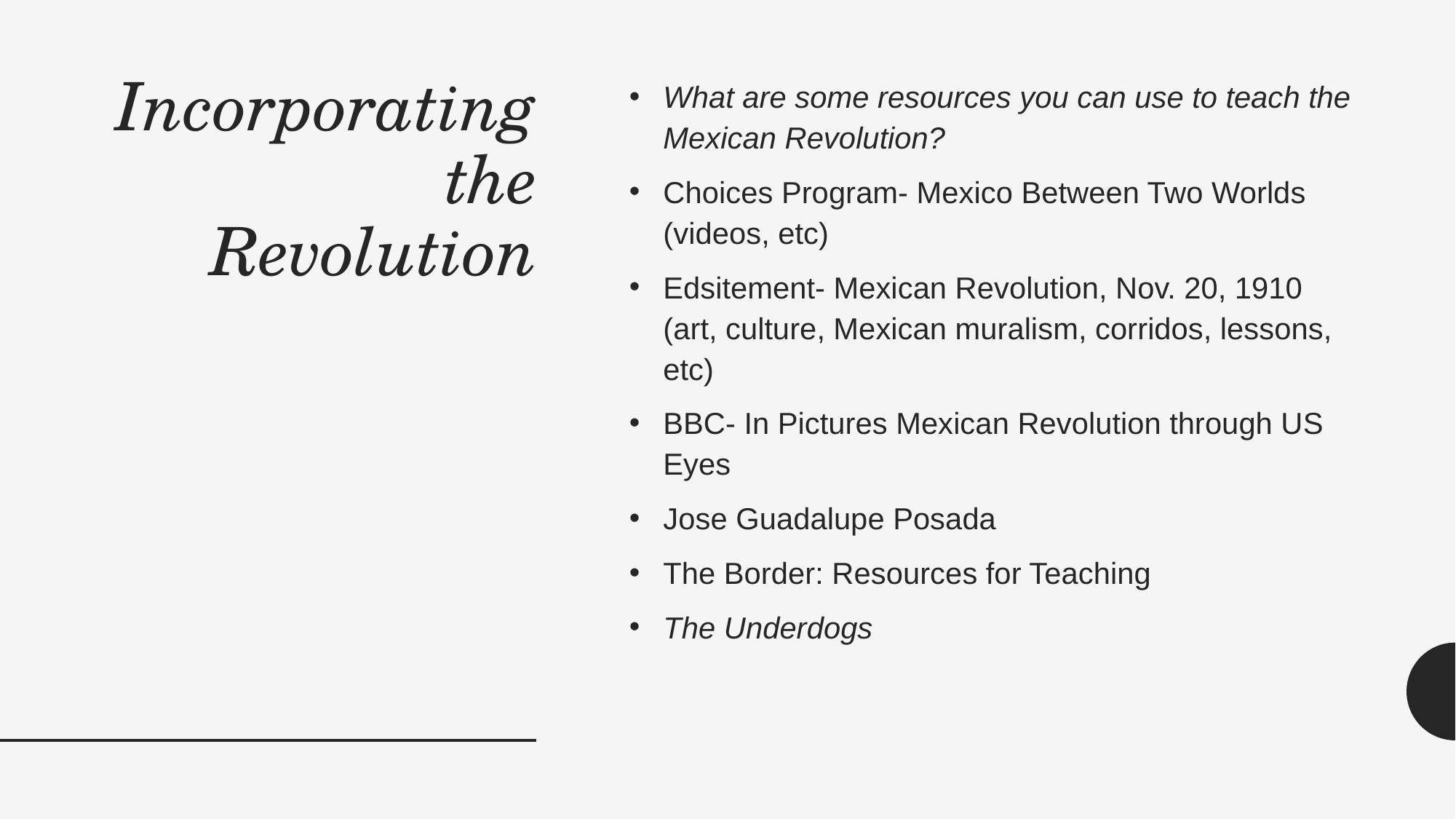

# Incorporating the Revolution
What are some resources you can use to teach the Mexican Revolution?
Choices Program- Mexico Between Two Worlds (videos, etc)
Edsitement- Mexican Revolution, Nov. 20, 1910 (art, culture, Mexican muralism, corridos, lessons, etc)
BBC- In Pictures Mexican Revolution through US Eyes
Jose Guadalupe Posada
The Border: Resources for Teaching
The Underdogs